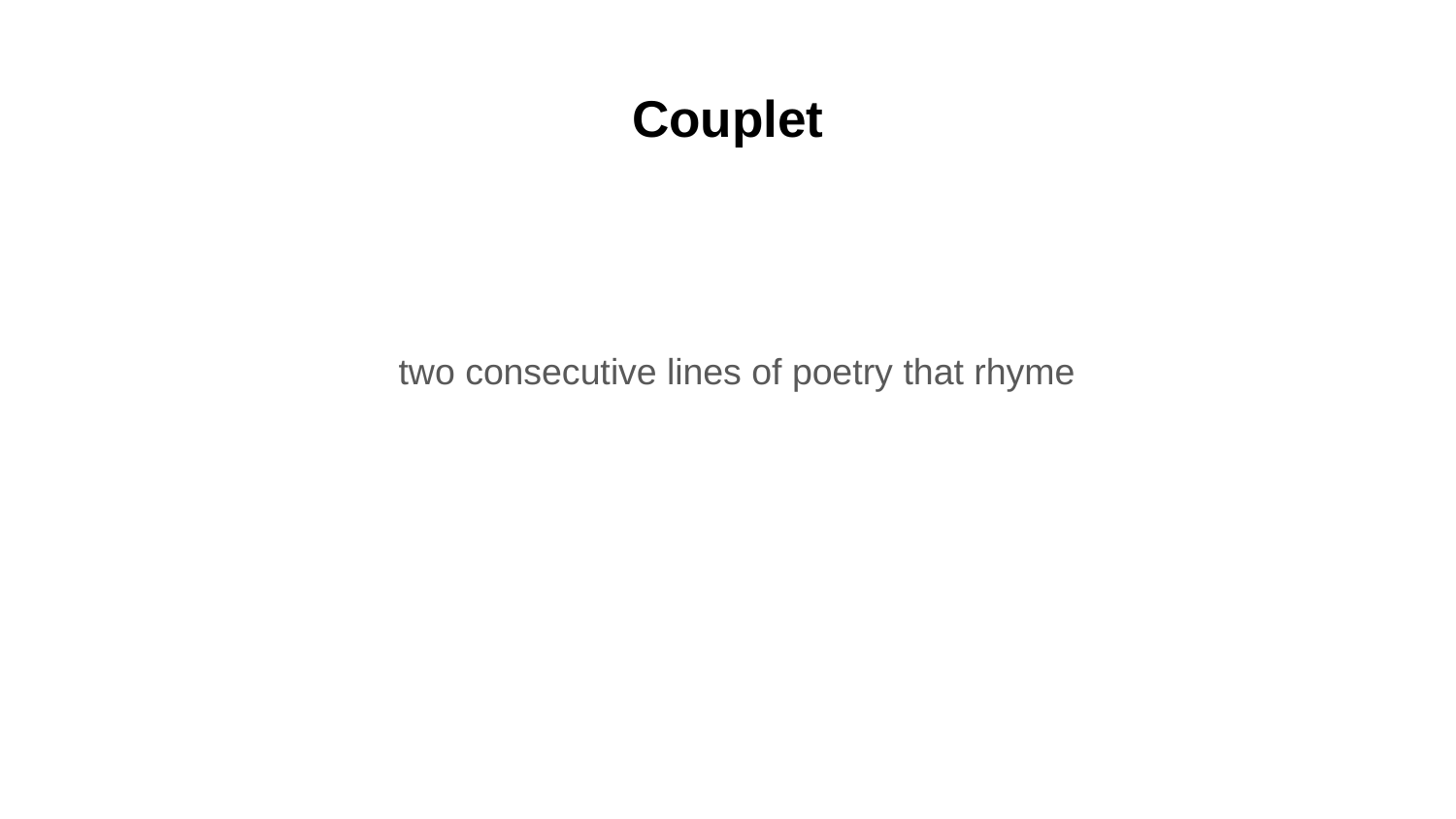

# Couplet

two consecutive lines of poetry that rhyme